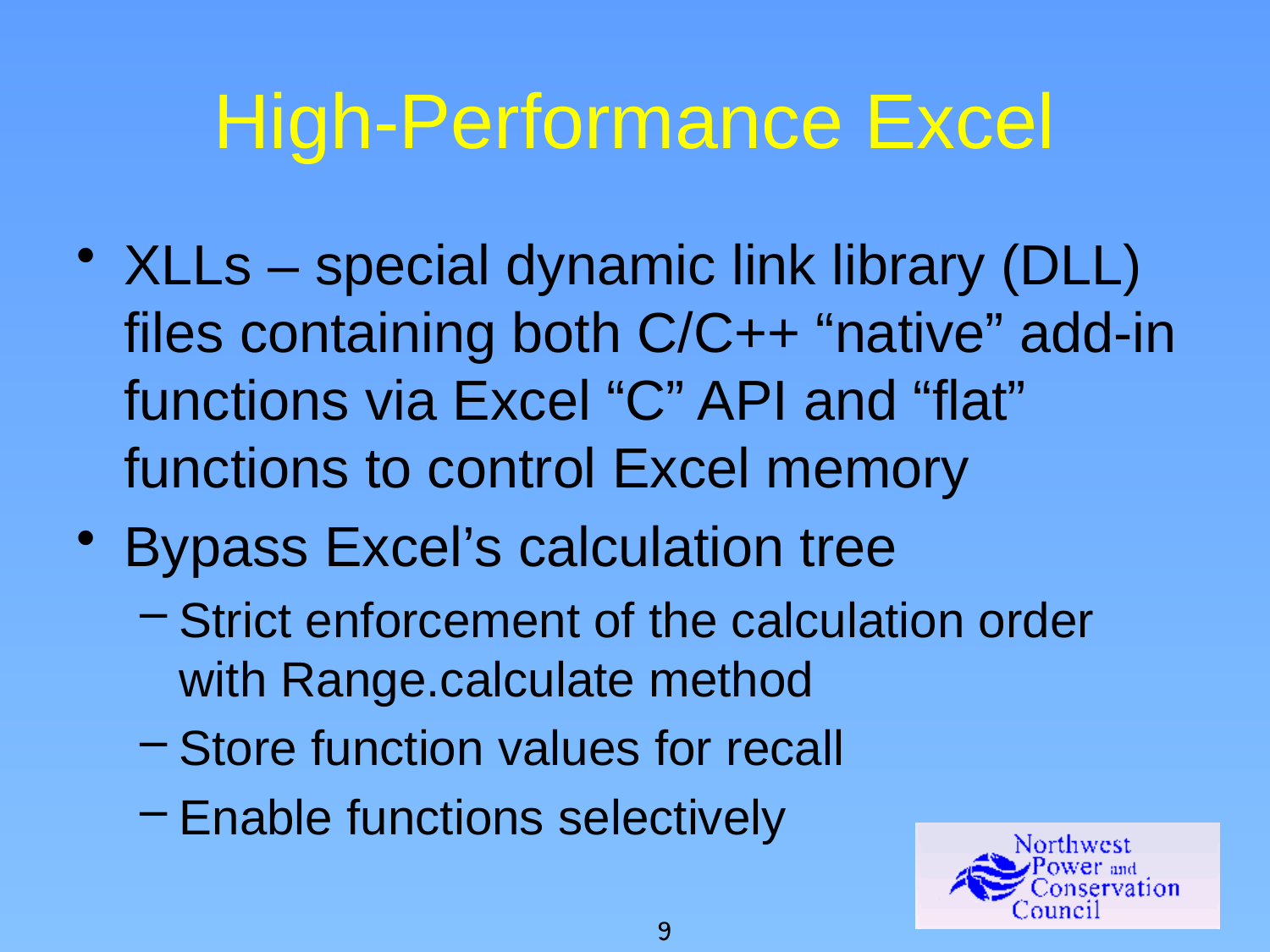

# High-Performance Excel
XLLs – special dynamic link library (DLL) files containing both C/C++ “native” add-in functions via Excel “C” API and “flat” functions to control Excel memory
Bypass Excel’s calculation tree
Strict enforcement of the calculation order with Range.calculate method
Store function values for recall
Enable functions selectively